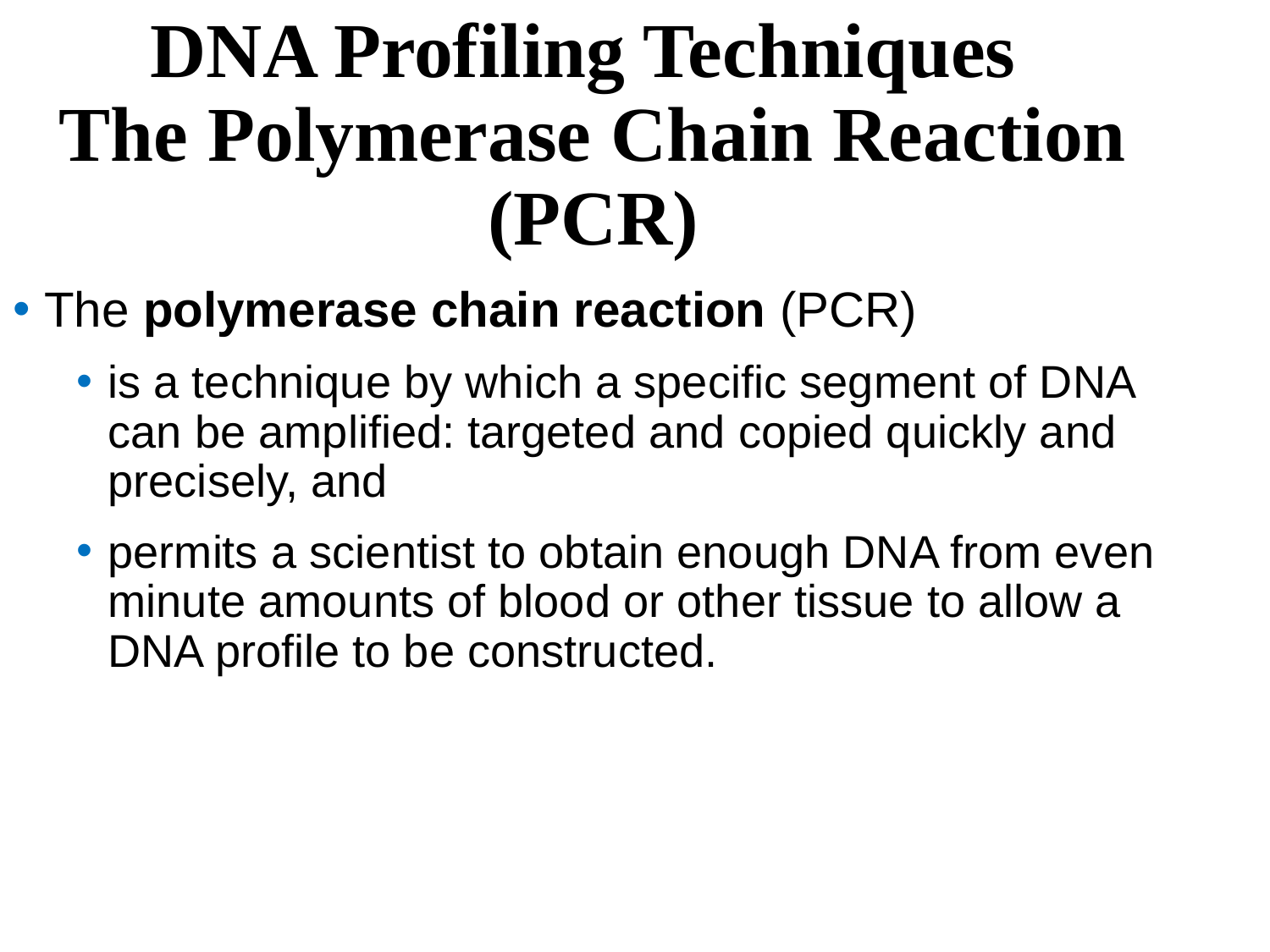

DNA Profiling Techniques
The Polymerase Chain Reaction (PCR)
The polymerase chain reaction (PCR)
is a technique by which a specific segment of DNA can be amplified: targeted and copied quickly and precisely, and
permits a scientist to obtain enough DNA from even minute amounts of blood or other tissue to allow a DNA profile to be constructed.